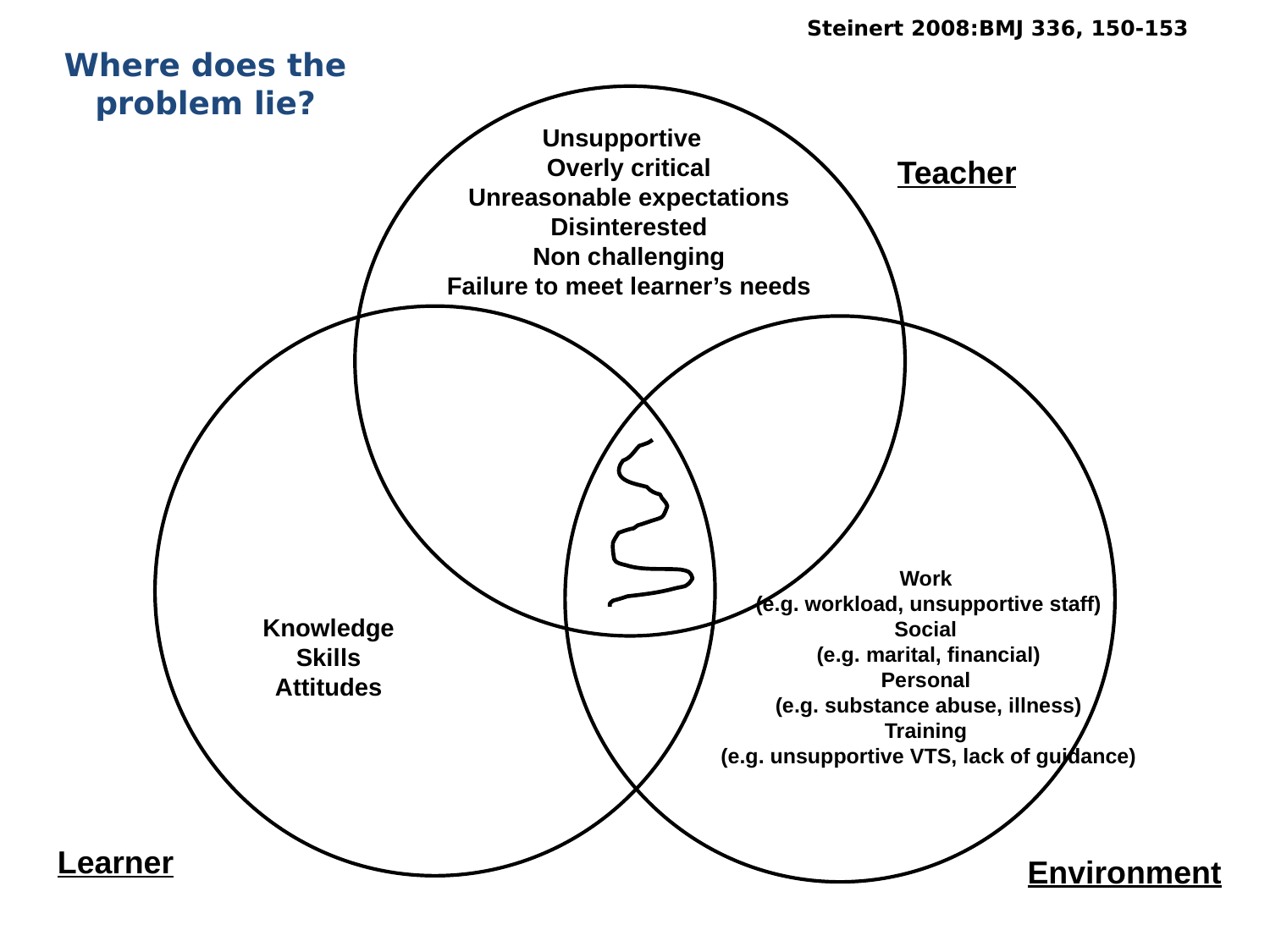

Steinert 2008:BMJ 336, 150-153
Where does the
problem lie?

Unsupportive
Overly critical
Unreasonable expectations
Disinterested
Non challenging
Failure to meet learner’s needs
Teacher

Work
(e.g. workload, unsupportive staff)
Social
(e.g. marital, financial)
Personal
(e.g. substance abuse, illness)
Training
(e.g. unsupportive VTS, lack of guidance)
Knowledge
Skills
Attitudes
Learner
Environment